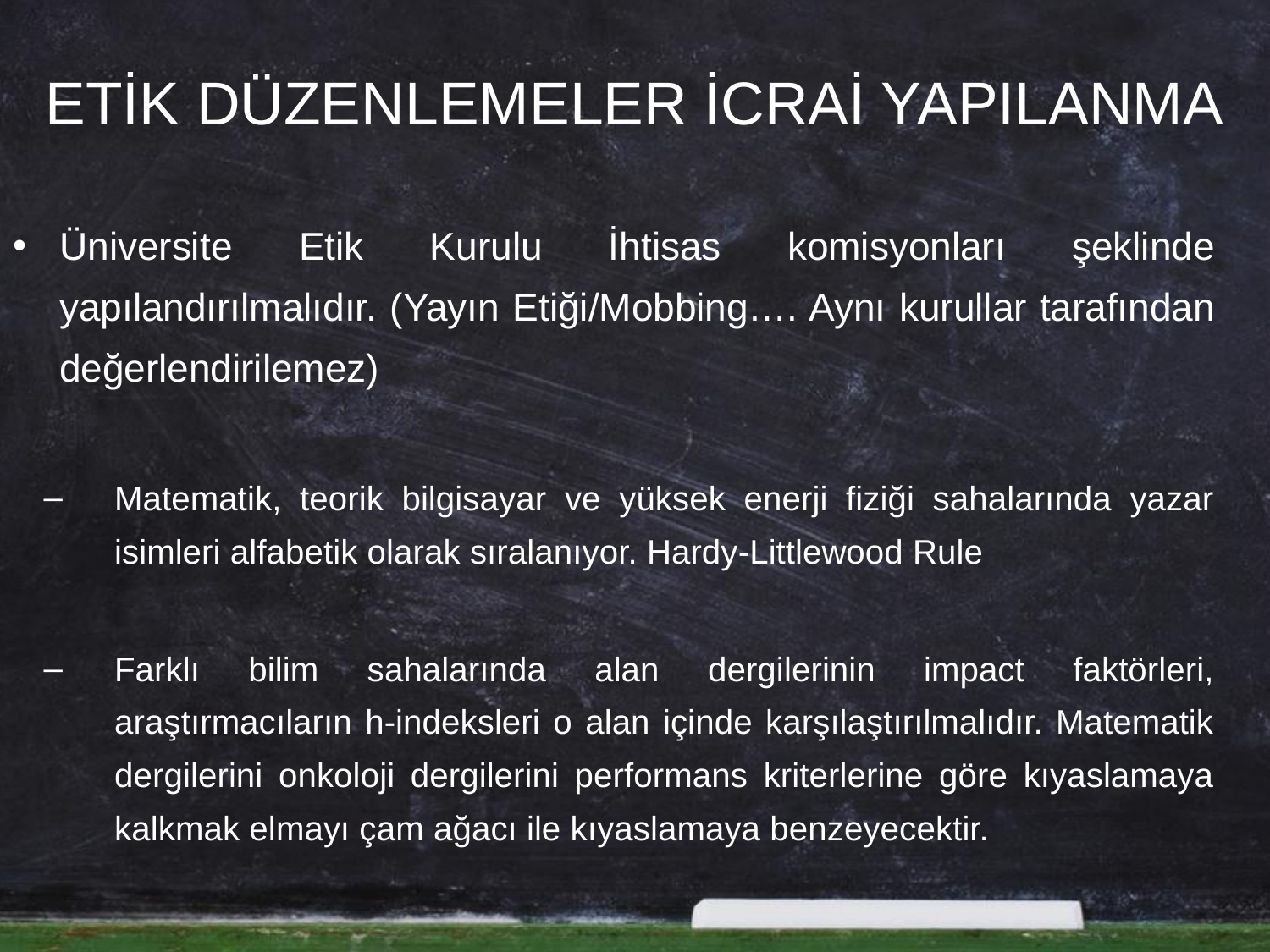

# ETİK DÜZENLEMELER İCRAİ YAPILANMA
Üniversite Etik Kurulu İhtisas komisyonları şeklinde yapılandırılmalıdır. (Yayın Etiği/Mobbing…. Aynı kurullar tarafından değerlendirilemez)

Matematik, teorik bilgisayar ve yüksek enerji fiziği sahalarında yazar isimleri alfabetik olarak sıralanıyor. Hardy-Littlewood Rule

Farklı bilim sahalarında alan dergilerinin impact faktörleri, araştırmacıların h-indeksleri o alan içinde karşılaştırılmalıdır. Matematik dergilerini onkoloji dergilerini performans kriterlerine göre kıyaslamaya kalkmak elmayı çam ağacı ile kıyaslamaya benzeyecektir.